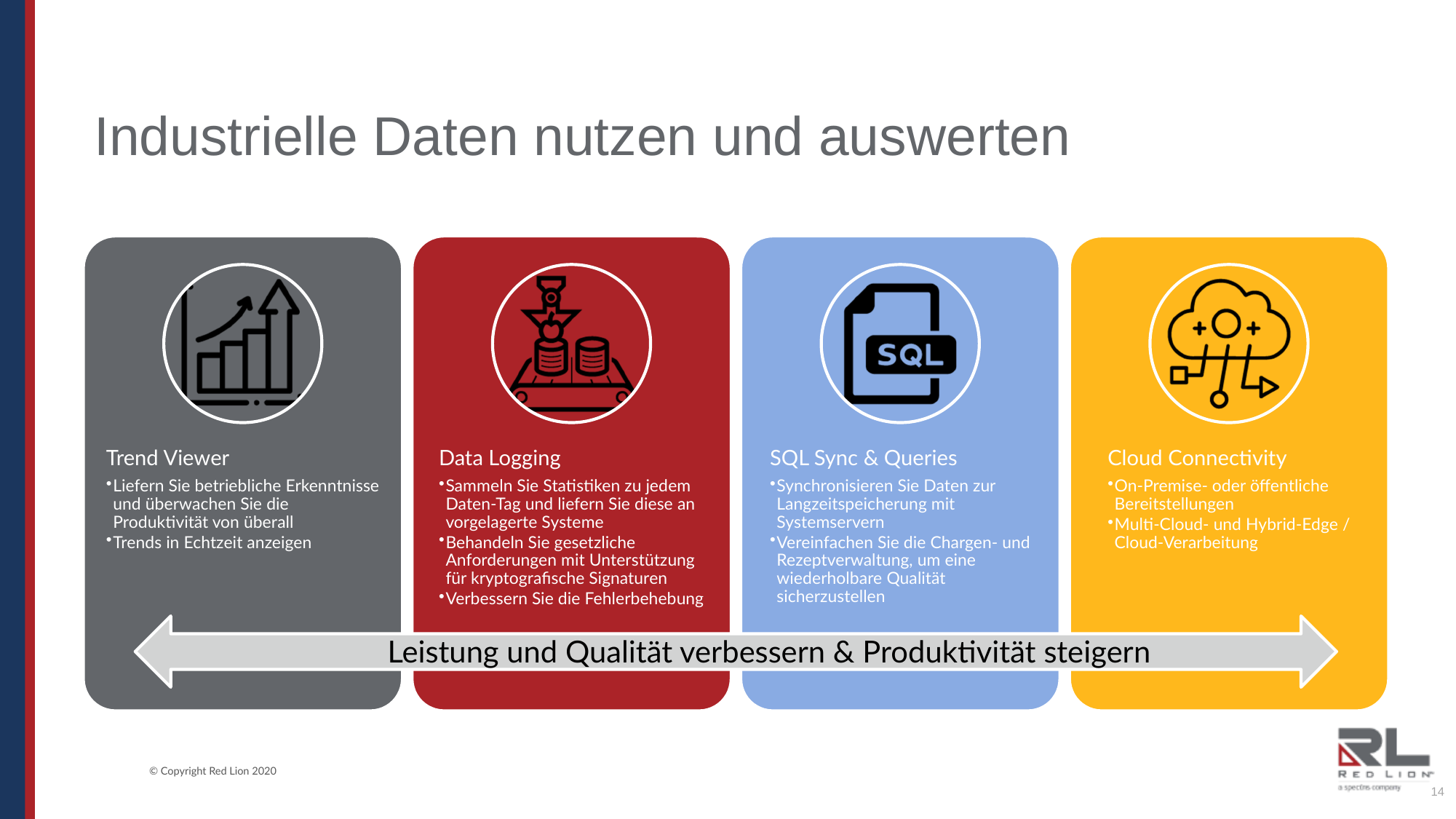

Industrielle Daten nutzen und auswerten
Trend Viewer
Liefern Sie betriebliche Erkenntnisse und überwachen Sie die Produktivität von überall
Trends in Echtzeit anzeigen
Data Logging
Sammeln Sie Statistiken zu jedem Daten-Tag und liefern Sie diese an vorgelagerte Systeme
Behandeln Sie gesetzliche Anforderungen mit Unterstützung für kryptografische Signaturen
Verbessern Sie die Fehlerbehebung
SQL Sync & Queries
Synchronisieren Sie Daten zur Langzeitspeicherung mit Systemservern
Vereinfachen Sie die Chargen- und Rezeptverwaltung, um eine wiederholbare Qualität sicherzustellen
Cloud Connectivity
On-Premise- oder öffentliche Bereitstellungen
Multi-Cloud- und Hybrid-Edge / Cloud-Verarbeitung
Leistung und Qualität verbessern & Produktivität steigern
14